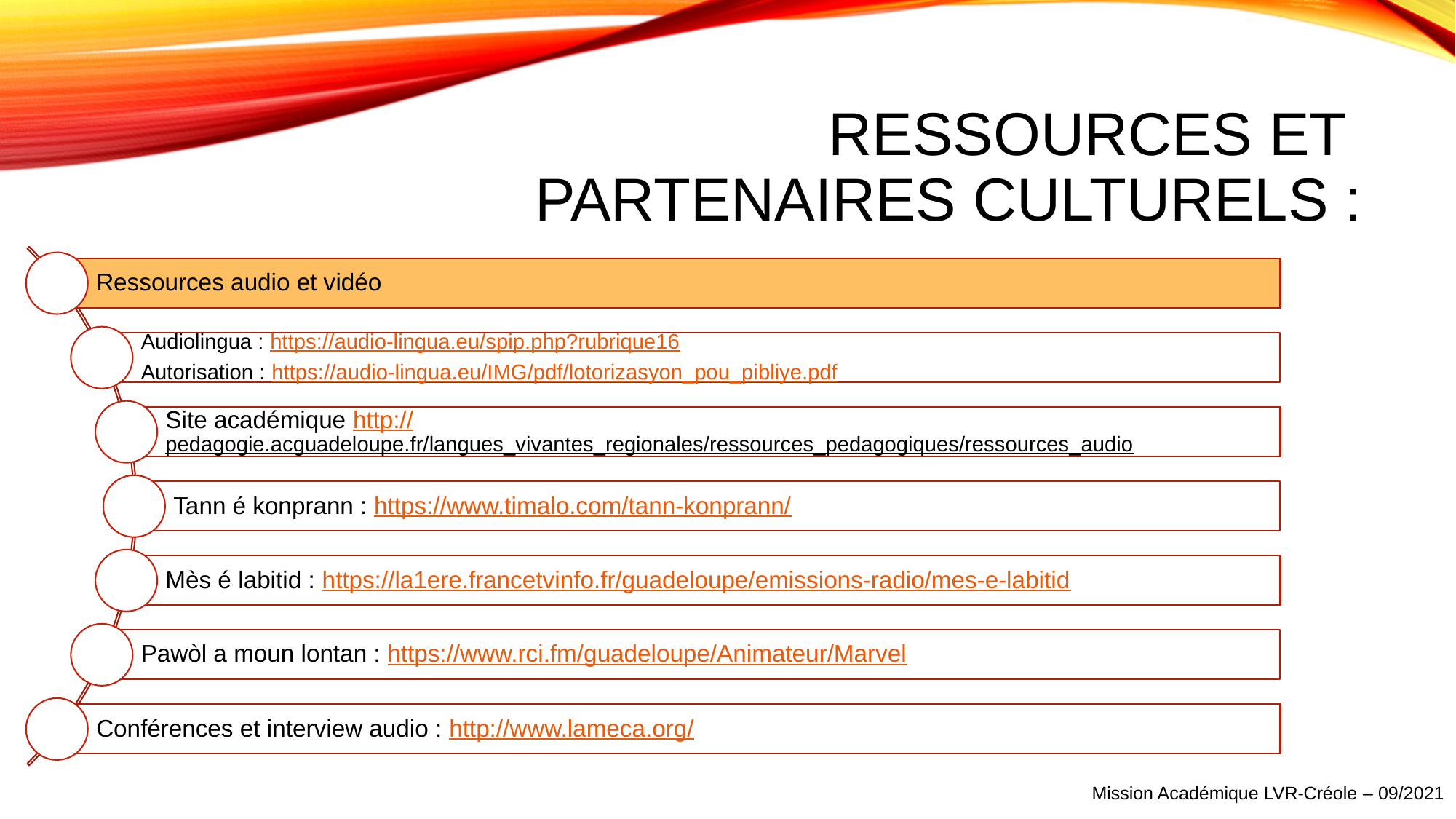

# Ressources et partenaires culturels :
Ressources audio et vidéo
Audiolingua : https://audio-lingua.eu/spip.php?rubrique16
Autorisation : https://audio-lingua.eu/IMG/pdf/lotorizasyon_pou_pibliye.pdf
Site académique http://pedagogie.acguadeloupe.fr/langues_vivantes_regionales/ressources_pedagogiques/ressources_audio
Tann é konprann : https://www.timalo.com/tann-konprann/
Mès é labitid : https://la1ere.francetvinfo.fr/guadeloupe/emissions-radio/mes-e-labitid
Pawòl a moun lontan : https://www.rci.fm/guadeloupe/Animateur/Marvel
Conférences et interview audio : http://www.lameca.org/
Mission Académique LVR-Créole – 09/2021